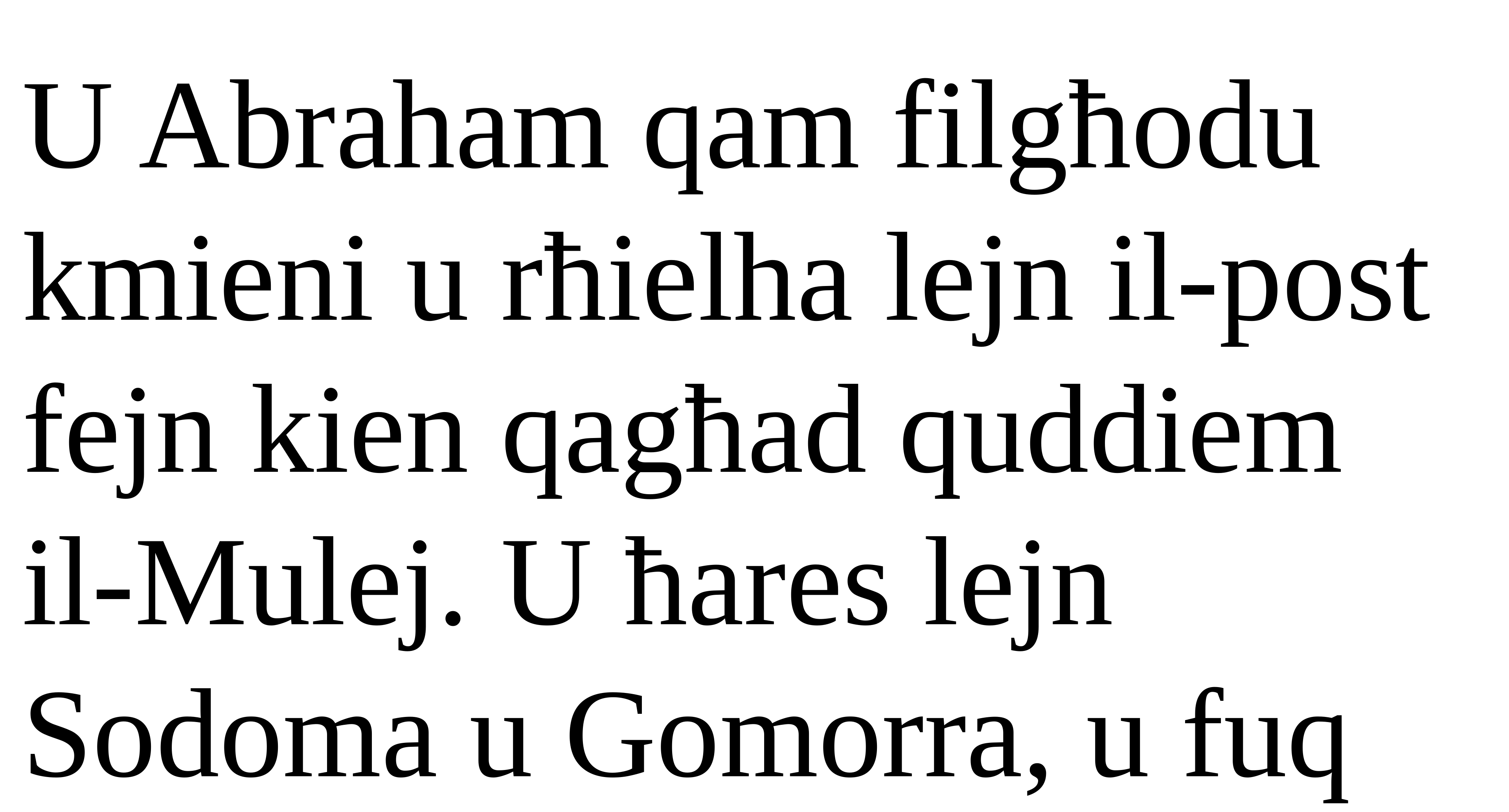

U Abraham qam filgħodu kmieni u rħielha lejn il-post fejn kien qagħad quddiem il-Mulej. U ħares lejn Sodoma u Gomorra, u fuq